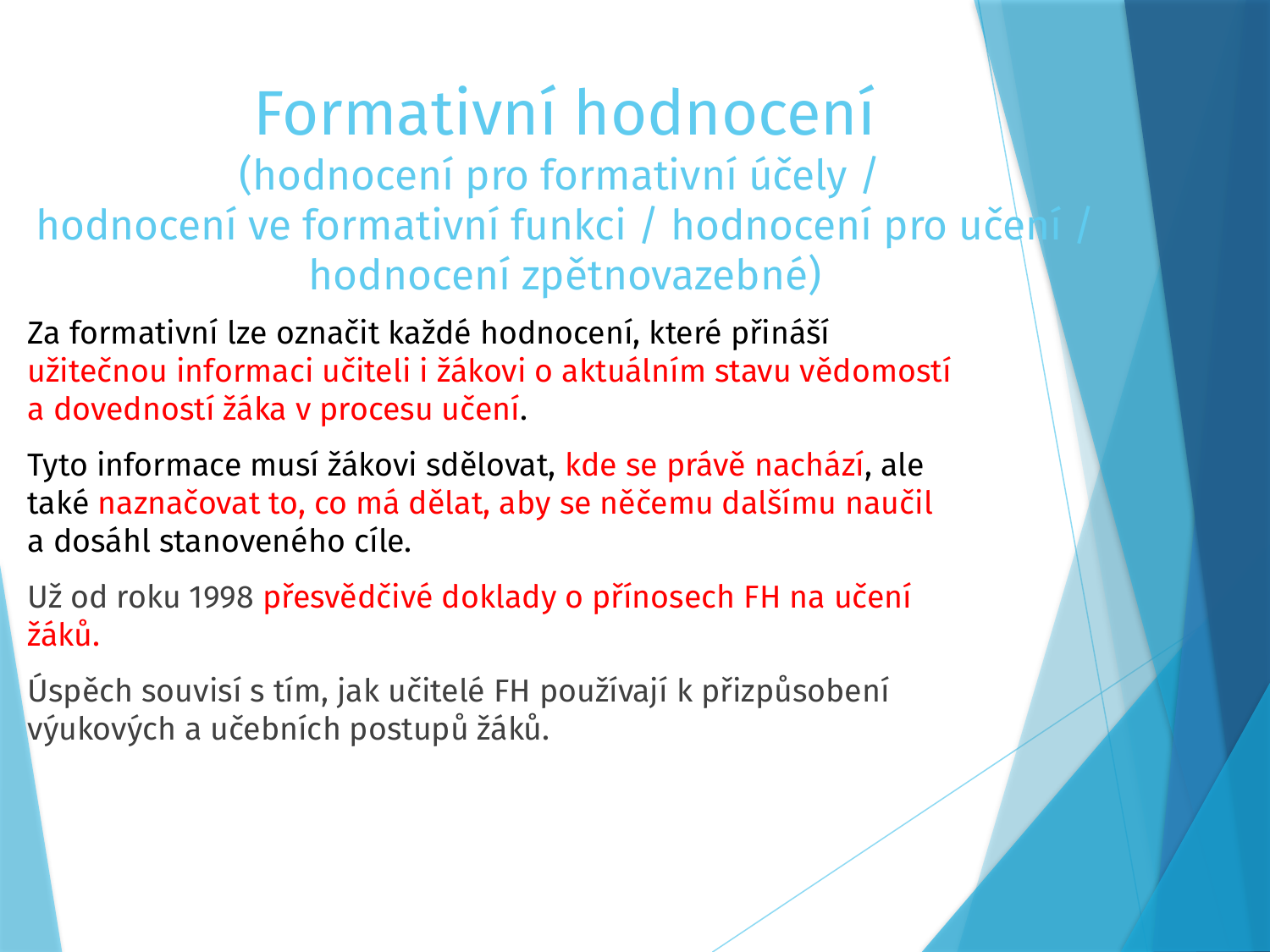

# Formativní hodnocení (hodnocení pro formativní účely / hodnocení ve formativní funkci / hodnocení pro učení / hodnocení zpětnovazebné)
Za formativní lze označit každé hodnocení, které přináší užitečnou informaci učiteli i žákovi o aktuálním stavu vědomostí a dovedností žáka v procesu učení.
Tyto informace musí žákovi sdělovat, kde se právě nachází, ale také naznačovat to, co má dělat, aby se něčemu dalšímu naučil a dosáhl stanoveného cíle.
Už od roku 1998 přesvědčivé doklady o přínosech FH na učení žáků.
Úspěch souvisí s tím, jak učitelé FH používají k přizpůsobení výukových a učebních postupů žáků.